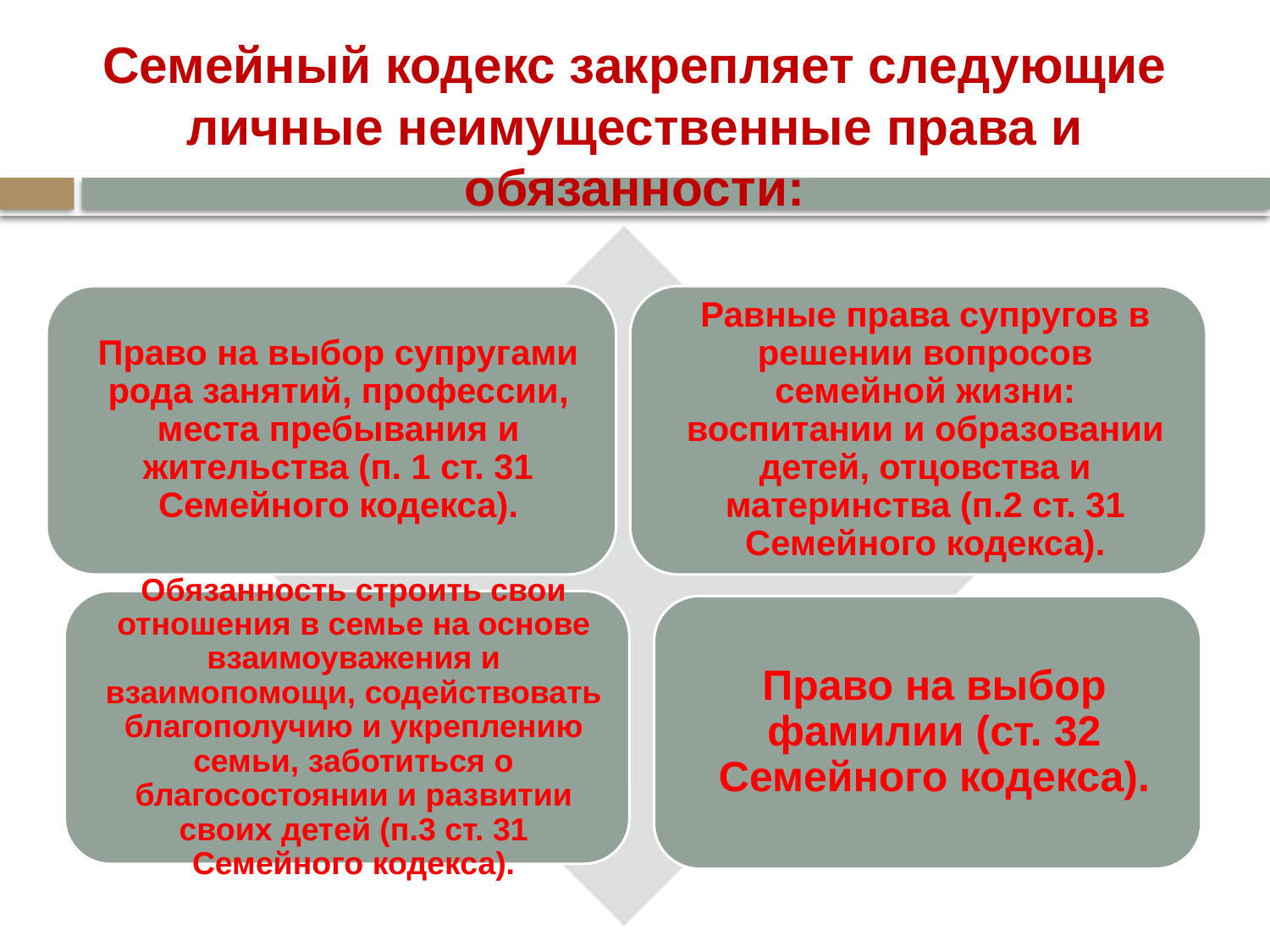

Семейный кодекс закрепляет следующие личные неимущественные права и обязанности:
#
Право на выбор супругами рода занятий, профессии, места пребывания и жительства (п. 1 ст. 31 Семейного кодекса).
Равные права супругов в решении вопросов семейной жизни: воспитании и образовании детей, отцовства и материнства (п.2 ст. 31 Семейного кодекса).
Обязанность строить свои отношения в семье на основе взаимоуважения и взаимопомощи, содействовать благополучию и укреплению семьи, заботиться о благосостоянии и развитии своих детей (п.3 ст. 31 Семейного кодекса).
Право на выбор фамилии (ст. 32 Семейного кодекса).